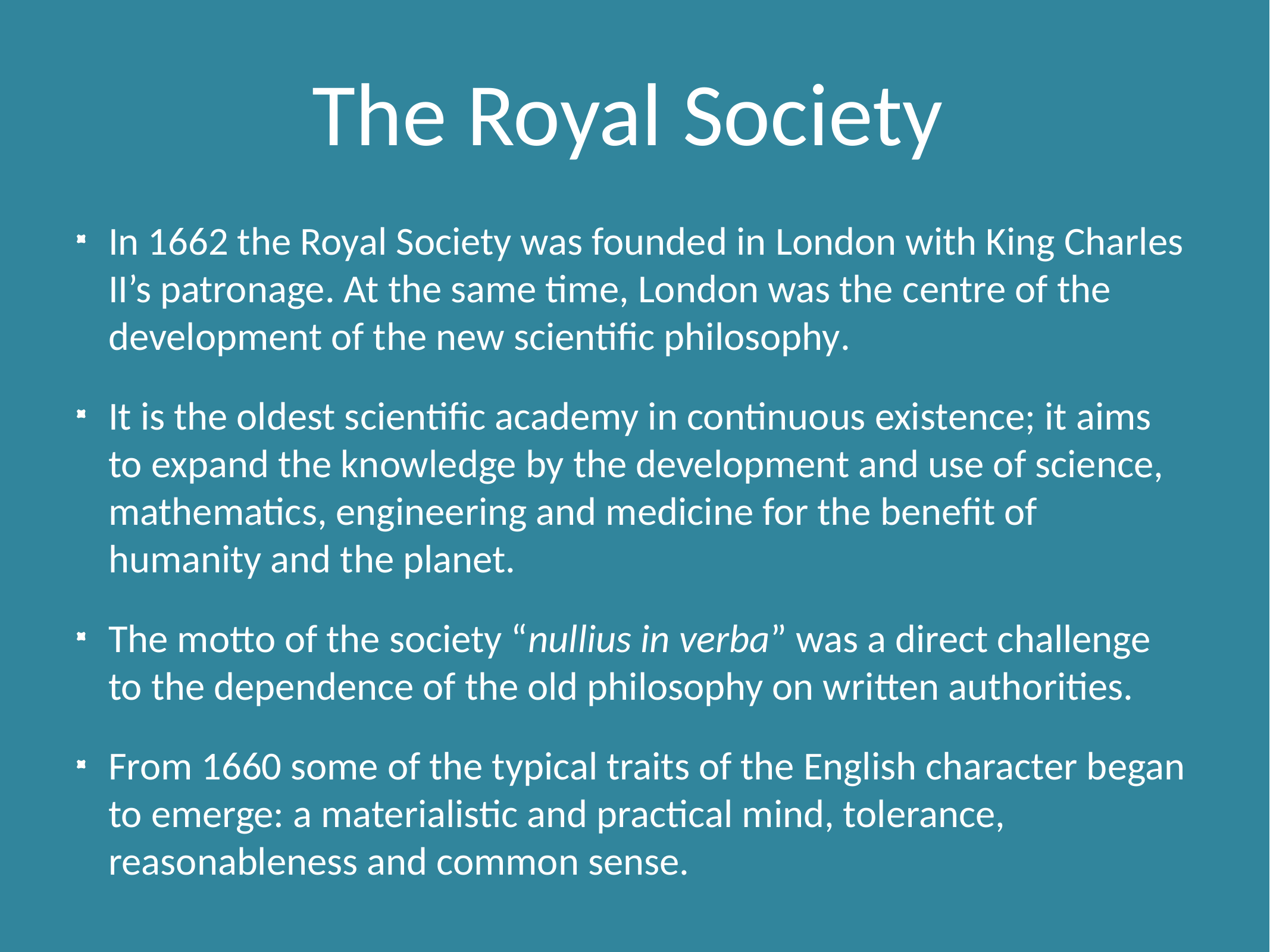

# The Royal Society
In 1662 the Royal Society was founded in London with King Charles II’s patronage. At the same time, London was the centre of the development of the new scientific philosophy.
It is the oldest scientific academy in continuous existence; it aims to expand the knowledge by the development and use of science, mathematics, engineering and medicine for the benefit of humanity and the planet.
The motto of the society “nullius in verba” was a direct challenge to the dependence of the old philosophy on written authorities.
From 1660 some of the typical traits of the English character began to emerge: a materialistic and practical mind, tolerance, reasonableness and common sense.